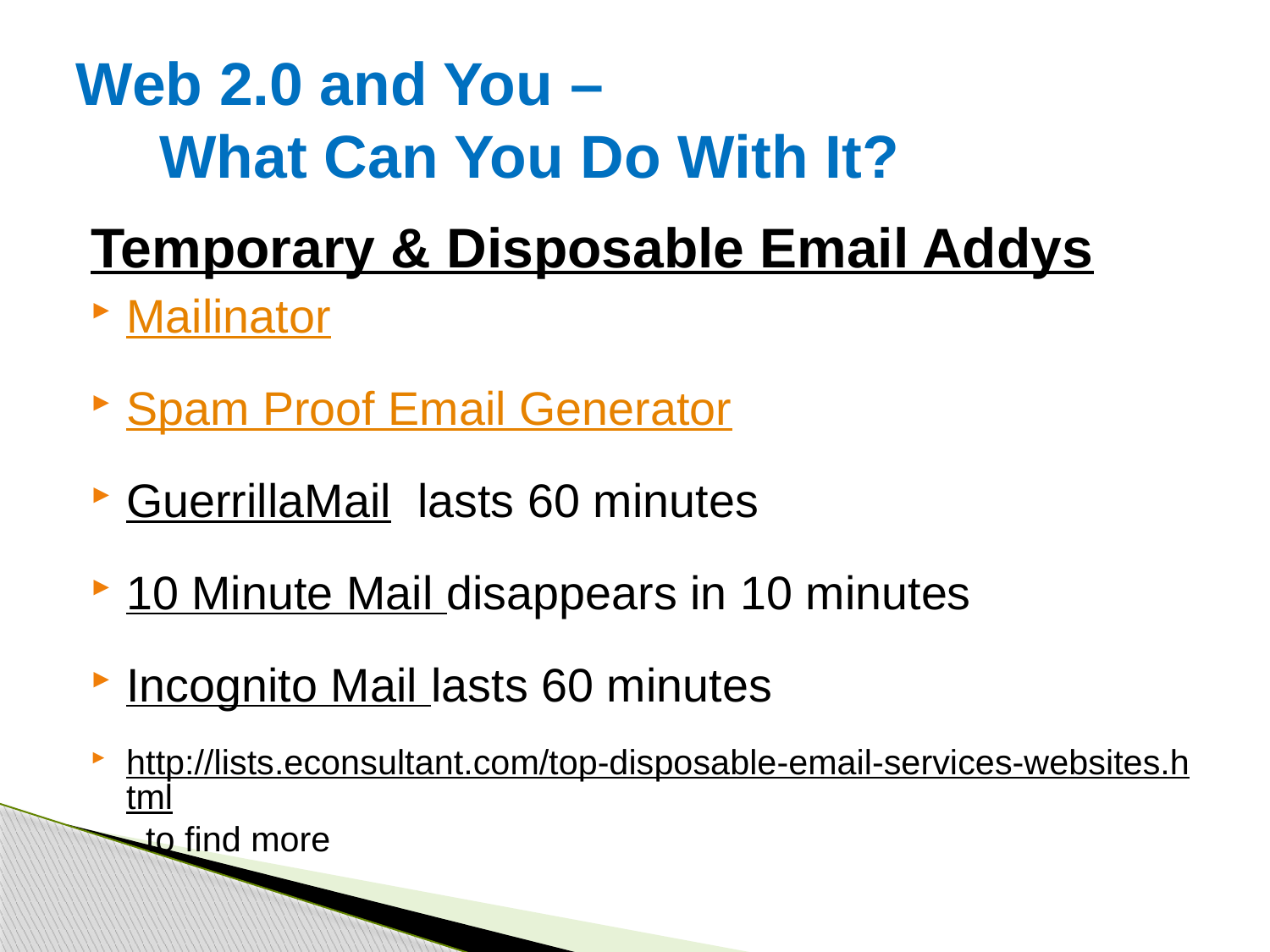

# Web 2.0 and You – What Can You Do With It?
Temporary & Disposable Email Addys
Mailinator

Spam Proof Email Generator

GuerrillaMail  lasts 60 minutes

10 Minute Mail disappears in 10 minutes

Incognito Mail lasts 60 minutes

http://lists.econsultant.com/top-disposable-email-services-websites.html  to find more